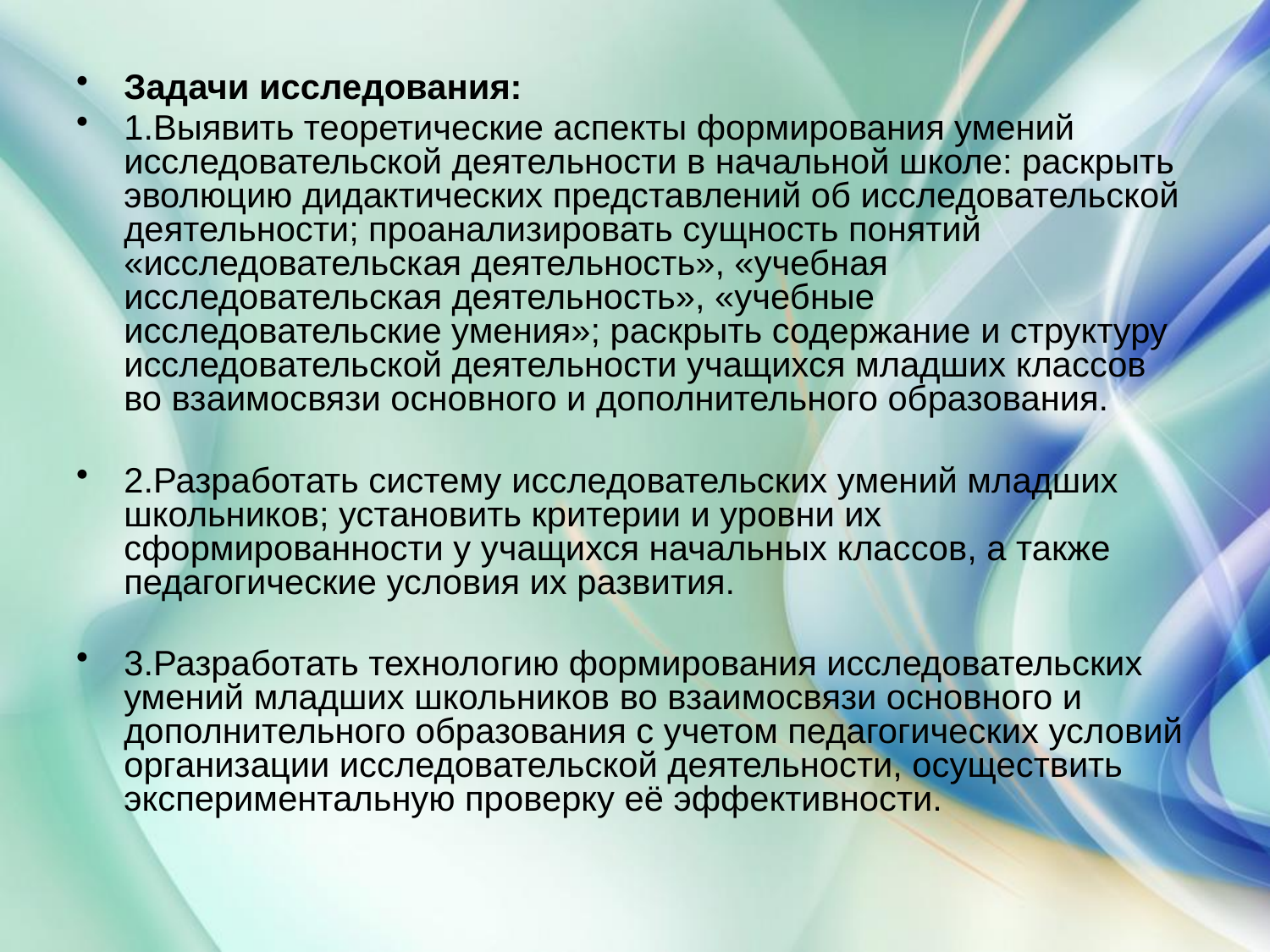

Задачи исследования:
1.Выявить теоретические аспекты формирования умений
исследовательской деятельности в начальной школе: раскрыть эволюцию дидактических представлений об исследовательской деятельности; проанализировать сущность понятий «исследовательская деятельность», «учебная исследовательская деятельность», «учебные исследовательские умения»; раскрыть содержание и структуру исследовательской деятельности учащихся младших классов во взаимосвязи основного и дополнительного образования.

2.Разработать систему исследовательских умений младших школьников; установить критерии и уровни их сформированности у учащихся начальных классов, а также педагогические условия их развития.

3.Разработать технологию формирования исследовательских умений младших школьников во взаимосвязи основного и дополнительного образования с учетом педагогических условий организации исследовательской деятельности, осуществить экспериментальную проверку её эффективности.